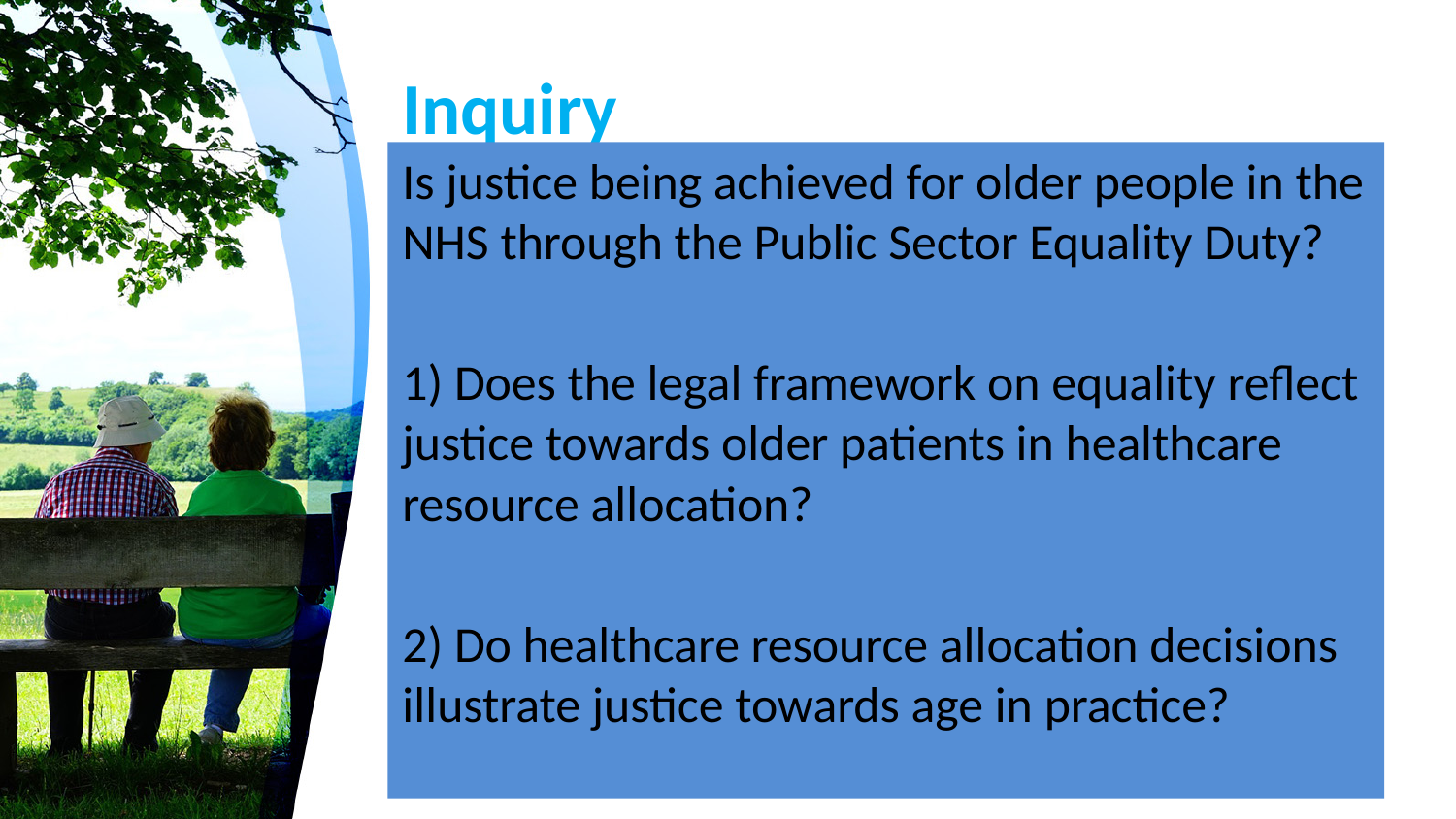

# Inquiry
Is justice being achieved for older people in the NHS through the Public Sector Equality Duty?

1) Does the legal framework on equality reflect justice towards older patients in healthcare resource allocation?

2) Do healthcare resource allocation decisions illustrate justice towards age in practice?